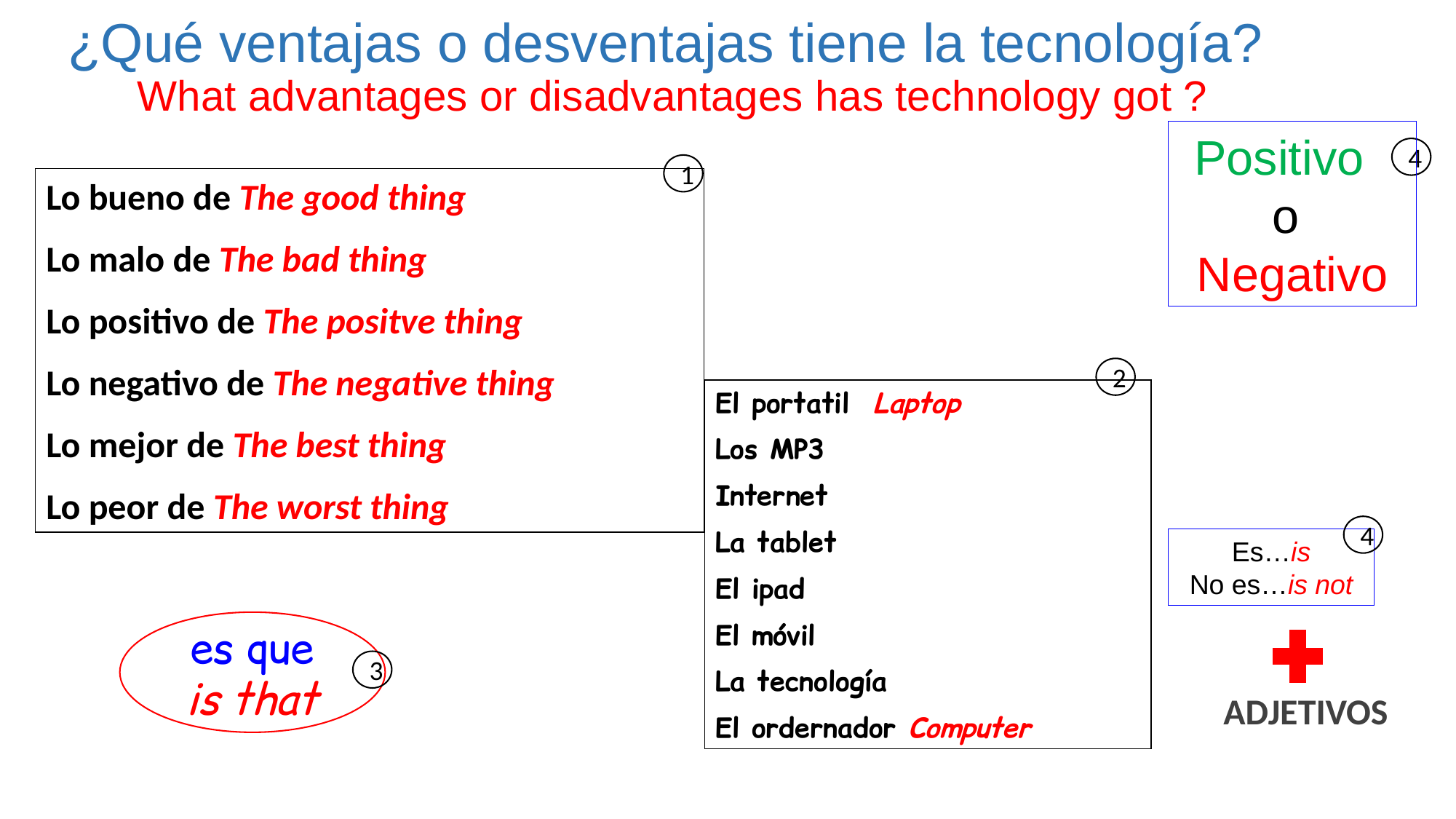

# ¿Qué ventajas o desventajas tiene la tecnología? What advantages or disadvantages has technology got ?
Positivo
o
Negativo
4
1
Lo bueno de The good thing
Lo malo de The bad thing
Lo positivo de The positve thing
Lo negativo de The negative thing
Lo mejor de The best thing
Lo peor de The worst thing
2
El portatil  Laptop
Los MP3
Internet
La tablet
El ipad
El móvil
La tecnología
El ordernador Computer
4
Es…is
No es…is not
es que
is that

3
ADJETIVOS